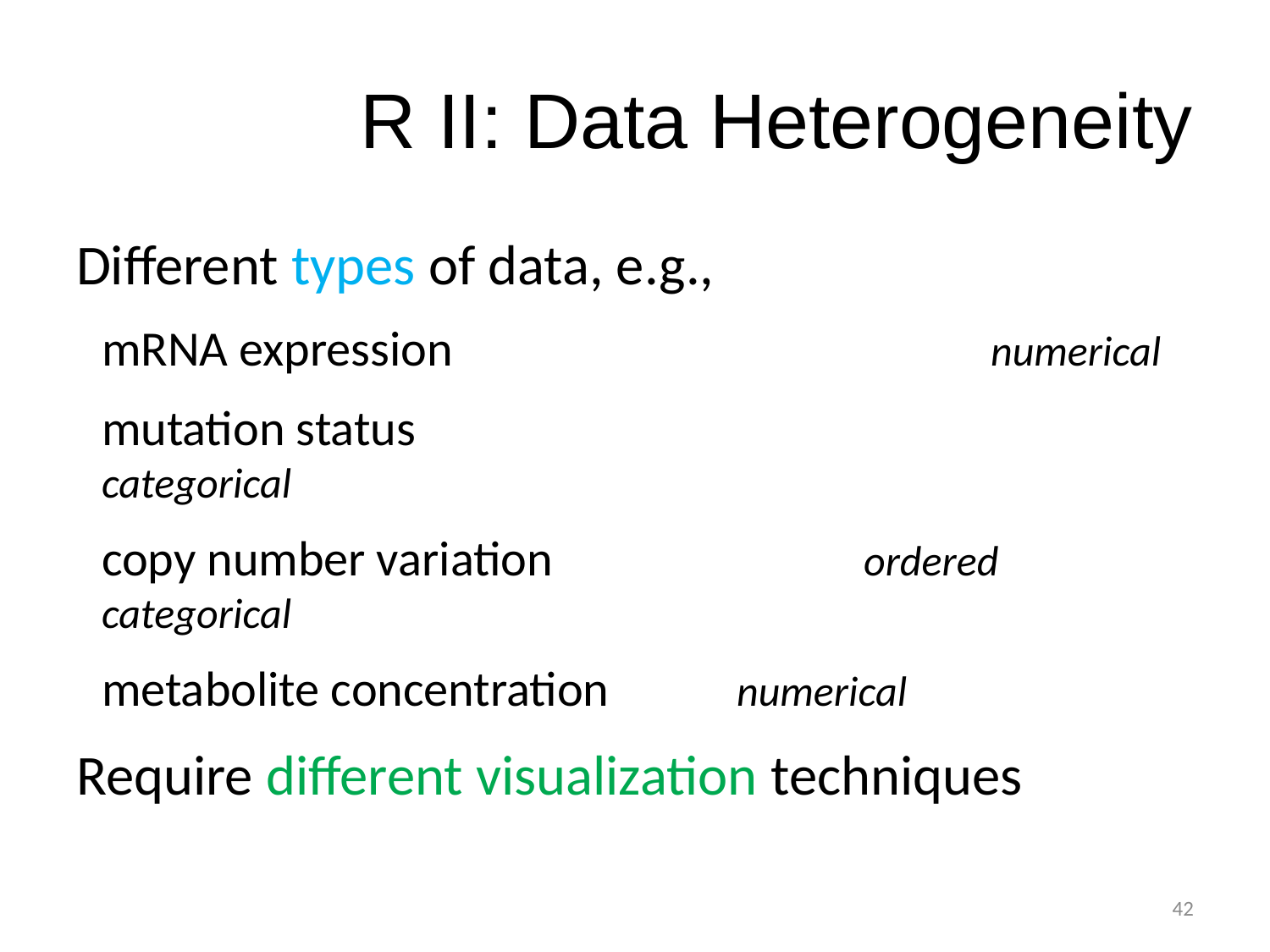

# R II: Data Heterogeneity
Different types of data, e.g.,
mRNA expression					numerical
mutation status						categorical
copy number variation			ordered categorical
metabolite concentration		numerical
Require different visualization techniques
42